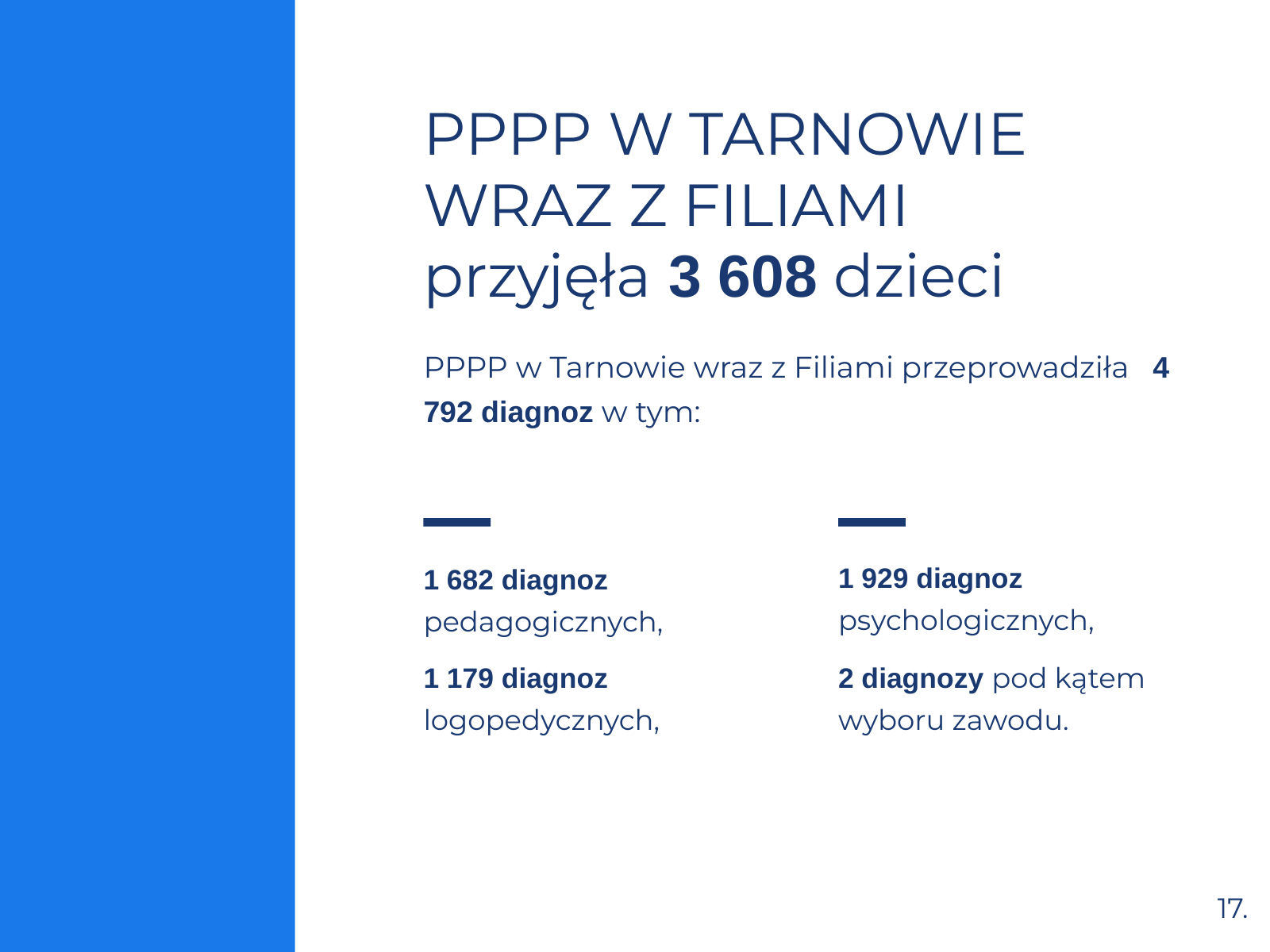

PPPP W TARNOWIE WRAZ Z FILIAMI
przyjęła 3 608 dzieci

PPPP w Tarnowie wraz z Filiami przeprowadziła   4 792 diagnoz w tym:

1 682 diagnoz pedagogicznych,

1 929 diagnoz psychologicznych,
1 179 diagnoz logopedycznych,
2 diagnozy pod kątem wyboru zawodu.
17.